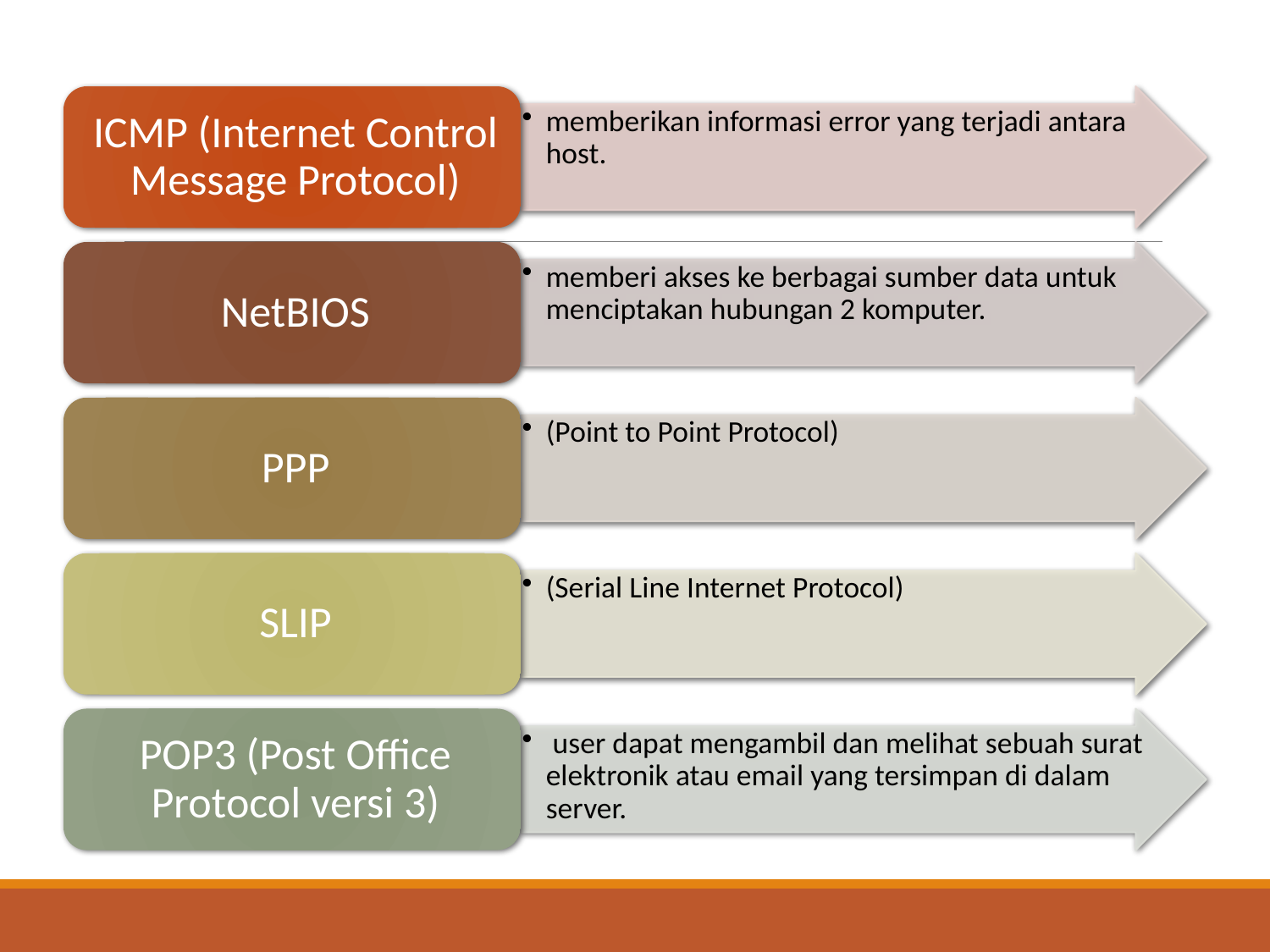

memberikan informasi error yang terjadi antara host.
ICMP (Internet Control Message Protocol)
memberi akses ke berbagai sumber data untuk menciptakan hubungan 2 komputer.
NetBIOS
(Point to Point Protocol)
PPP
(Serial Line Internet Protocol)
SLIP
 user dapat mengambil dan melihat sebuah surat elektronik atau email yang tersimpan di dalam server.
POP3 (Post Office Protocol versi 3)